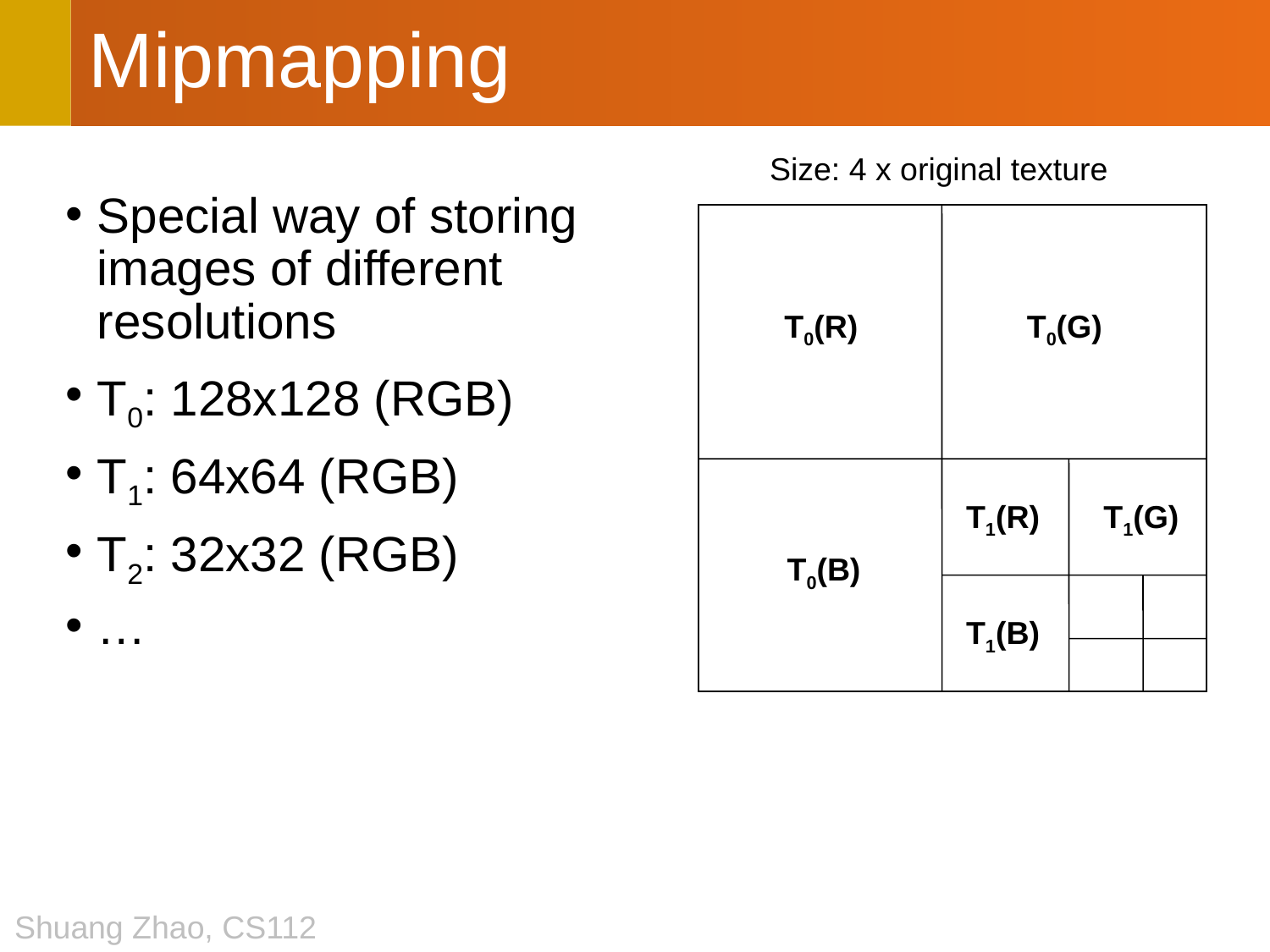

# Mipmapping
Size: 4 x original texture
Special way of storing images of different resolutions
T0: 128x128 (RGB)
T1: 64x64 (RGB)
T2: 32x32 (RGB)
…

T0(R)
T0(G)

T1(R)
T1(G)
T0(B)

T1(B)